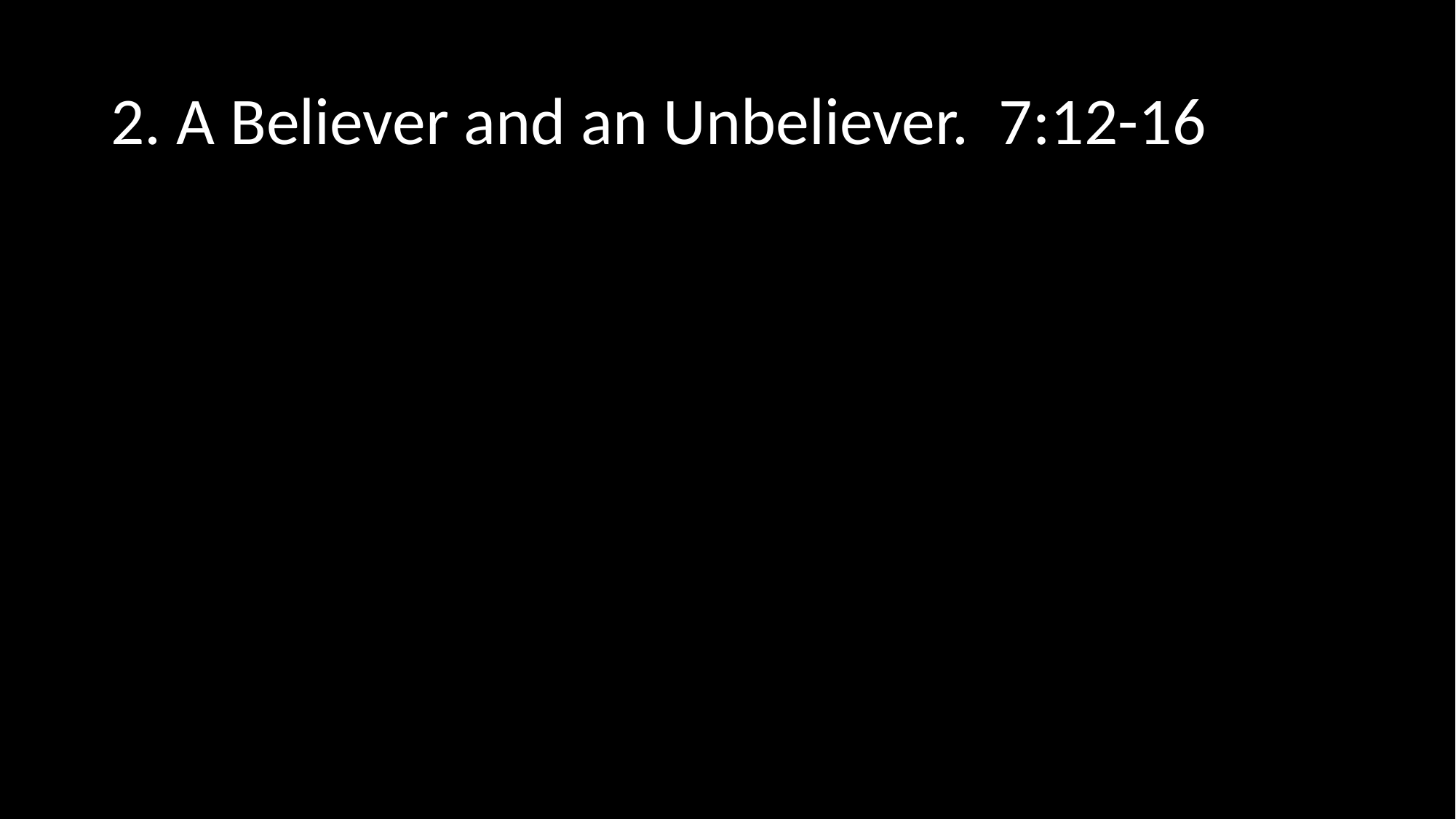

# 2. A Believer and an Unbeliever.  7:12-16